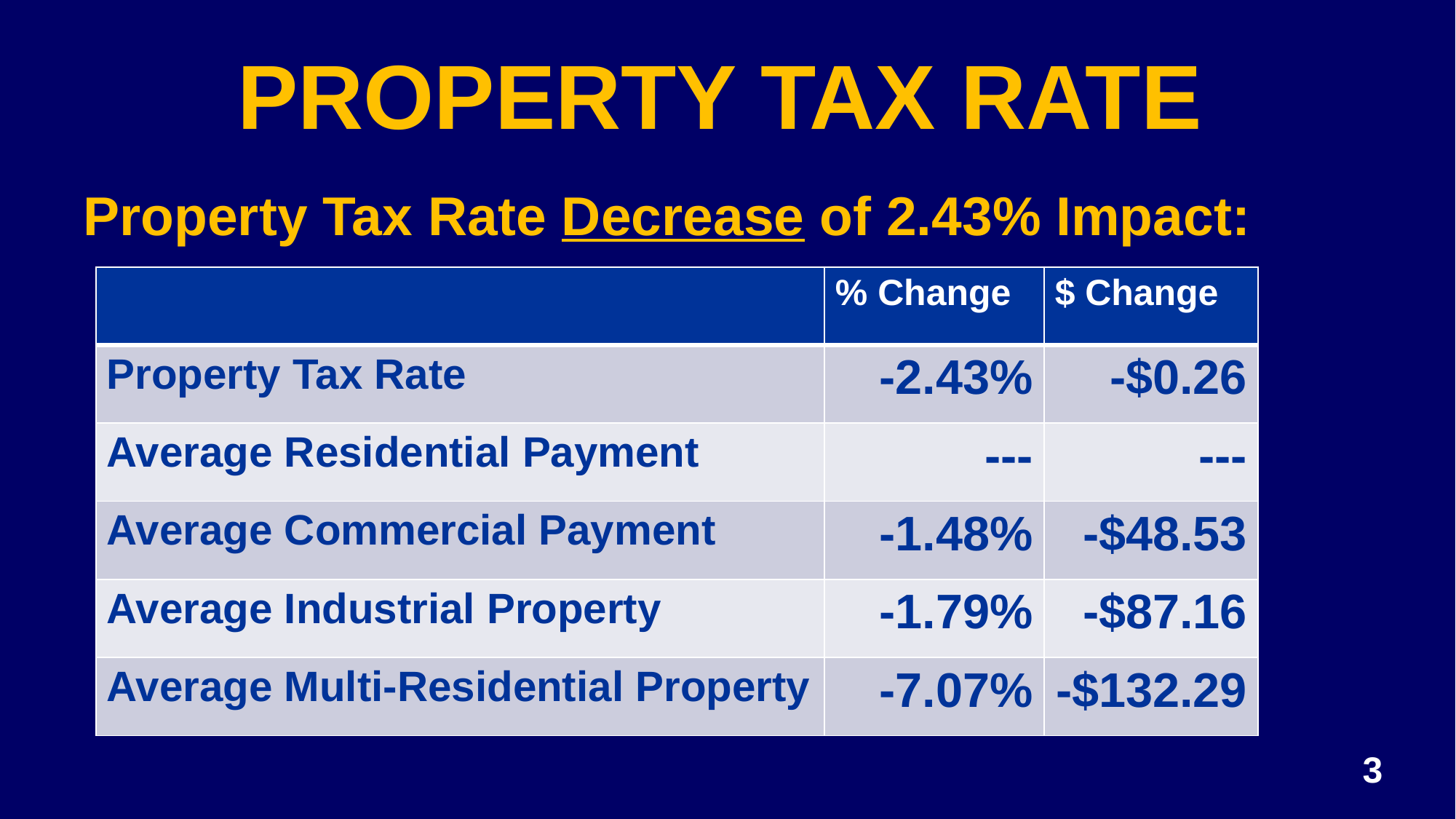

# PROPERTY TAX RATE
Property Tax Rate Decrease of 2.43% Impact:

|  | % Change | $ Change |
| --- | --- | --- |
| Property Tax Rate | -2.43% | -$0.26 |
| Average Residential Payment | --- | --- |
| Average Commercial Payment | -1.48% | -$48.53 |
| Average Industrial Property | -1.79% | -$87.16 |
| Average Multi-Residential Property | -7.07% | -$132.29 |